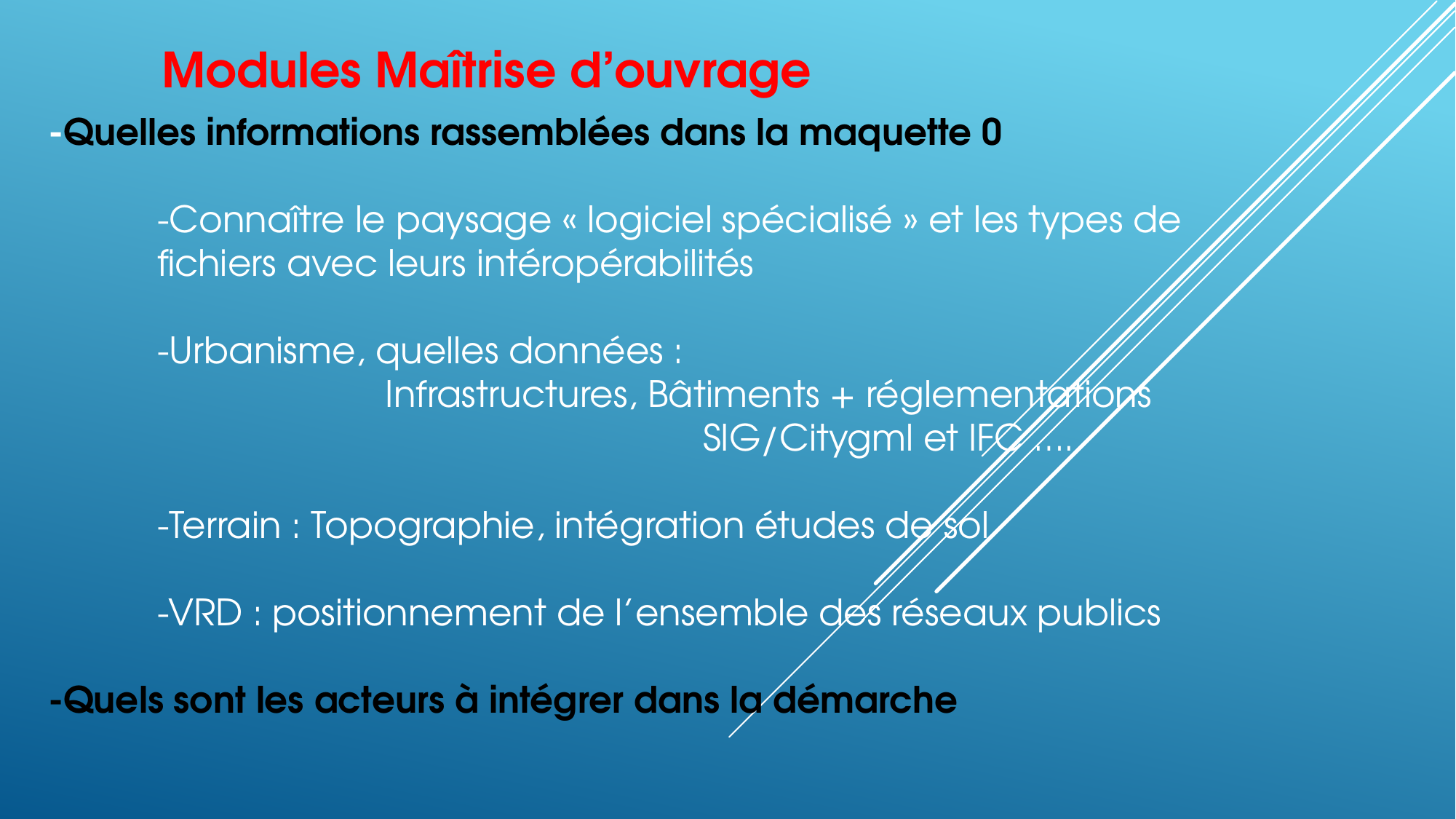

Modules Maîtrise d’ouvrage
-Quelles informations rassemblées dans la maquette 0

	-Connaître le paysage « logiciel spécialisé » et les types de 	fichiers avec leurs intéropérabilités

	-Urbanisme, quelles données :
			 Infrastructures, Bâtiments + réglementations
						SIG/Citygml et IFC ….

	-Terrain : Topographie, intégration études de sol

	-VRD : positionnement de l’ensemble des réseaux publics

-Quels sont les acteurs à intégrer dans la démarche